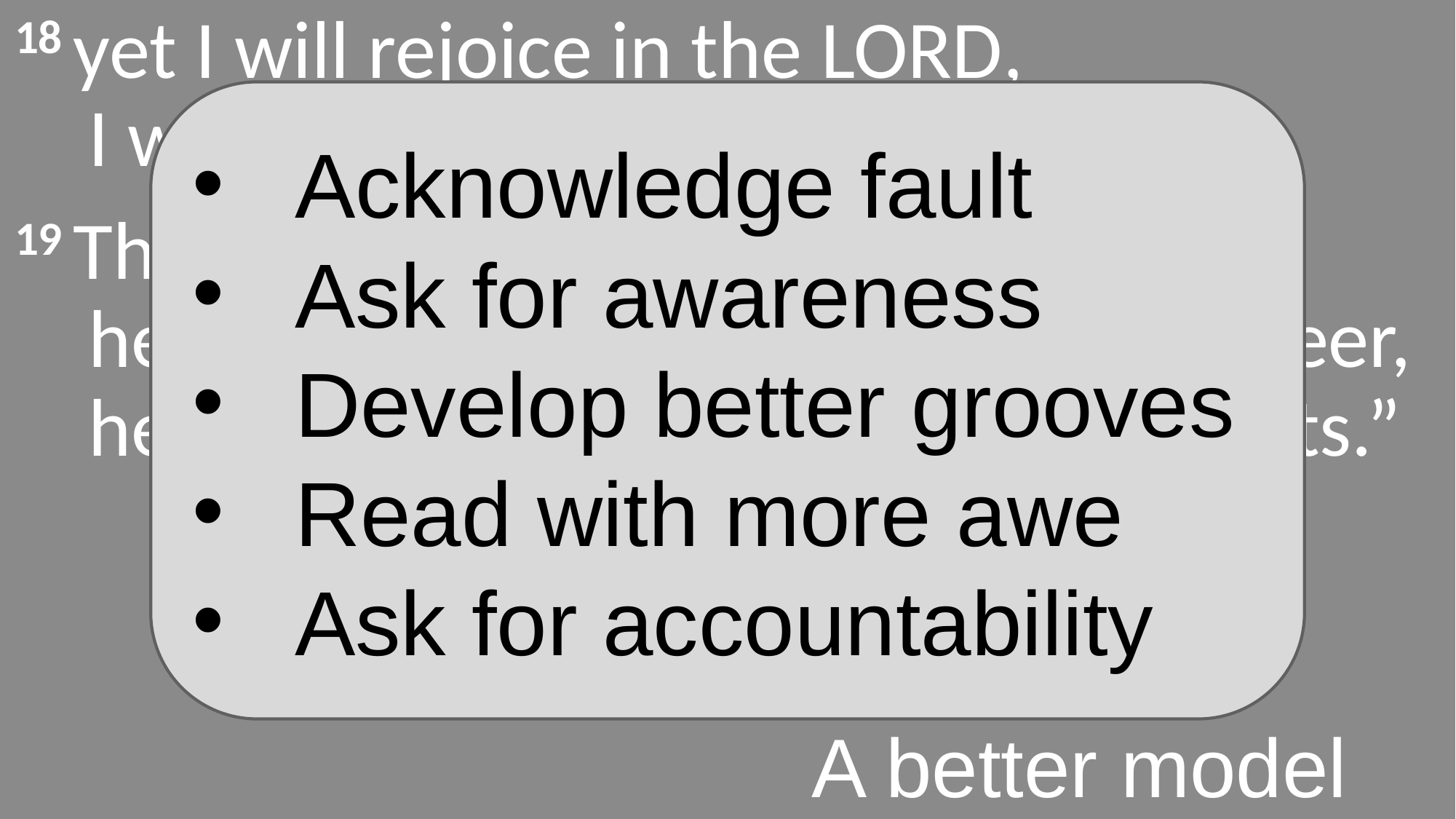

18 yet I will rejoice in the Lord,
    I will be joyful in God my Savior.
19 The Sovereign Lord is my strength;
    he makes my feet like the feet of a deer,
    he enables me to tread on the heights.”
Acknowledge fault
Ask for awareness
Develop better grooves
Read with more awe
Ask for accountability
Times of failure, suffering & discipline bring out difficult emotions and questions towards God
Heed the warning against embittered, unfiltered and unrighteous thinking towards God
#

A better model